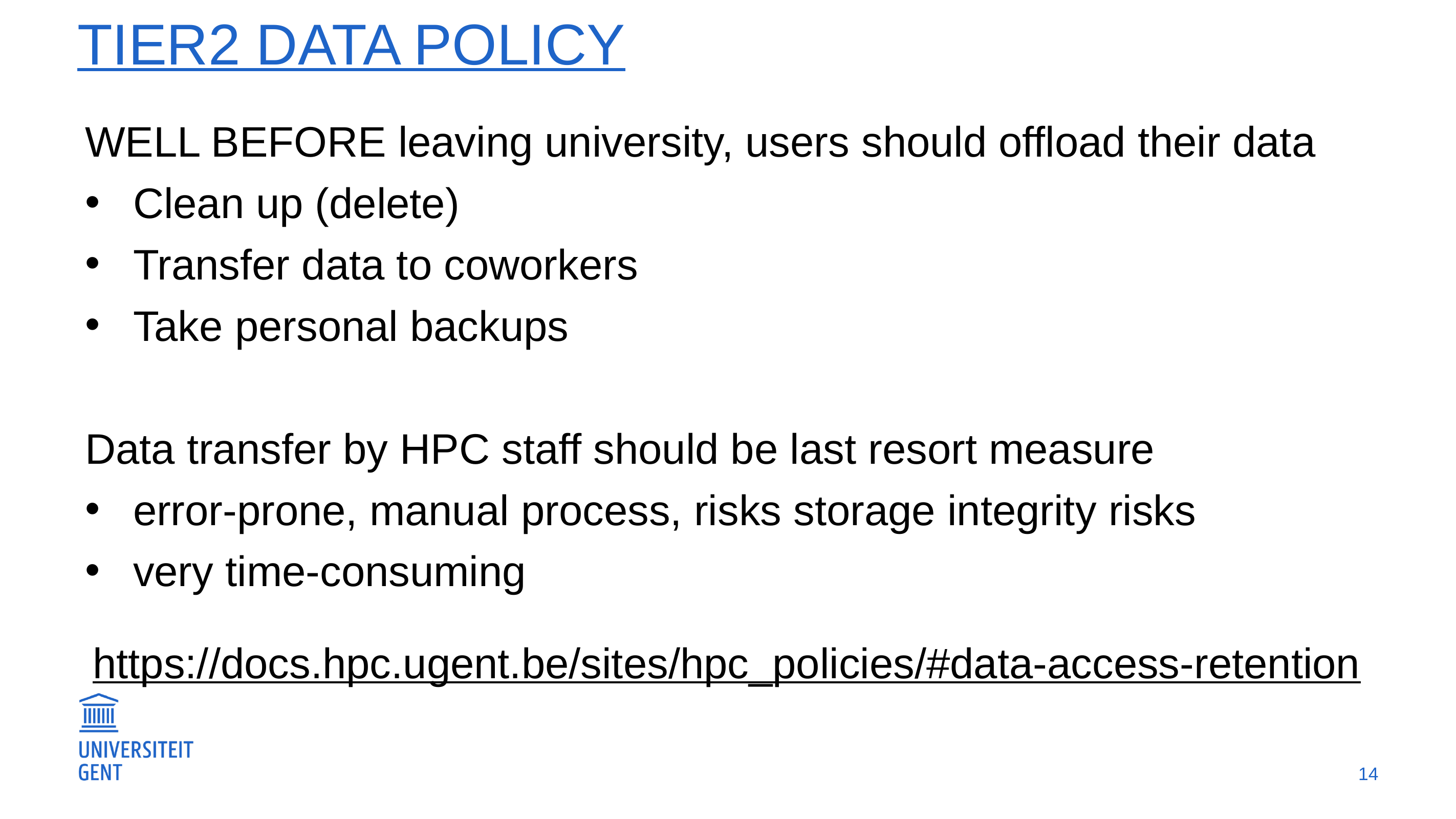

# Tier2 data policy
WELL BEFORE leaving university, users should offload their data
Clean up (delete)
Transfer data to coworkers
Take personal backups

Data transfer by HPC staff should be last resort measure
error-prone, manual process, risks storage integrity risks
very time-consuming

https://docs.hpc.ugent.be/sites/hpc_policies/#data-access-retention

14